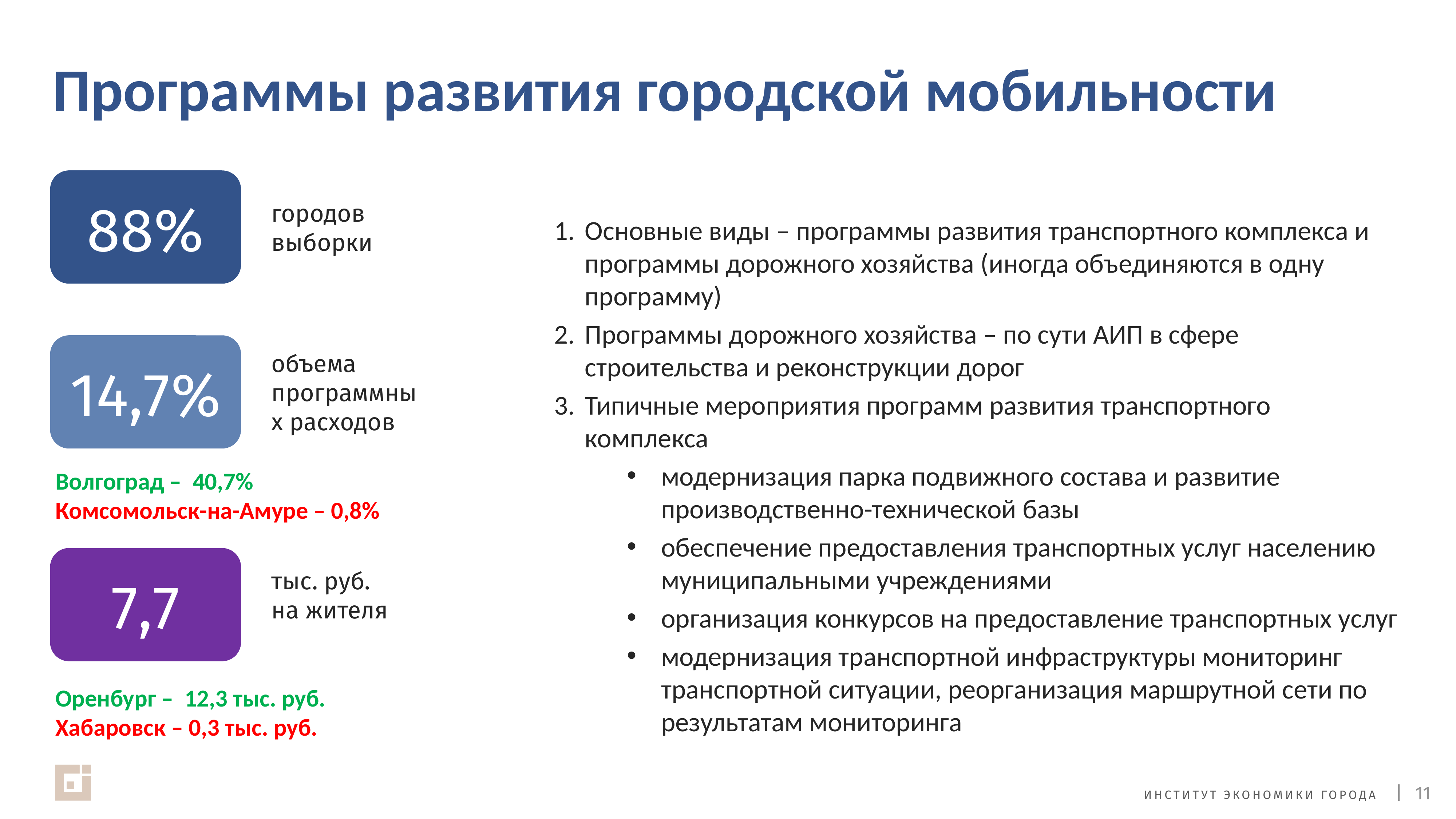

# Программы развития городской мобильности
88%
Основные виды – программы развития транспортного комплекса и программы дорожного хозяйства (иногда объединяются в одну программу)
Программы дорожного хозяйства – по сути АИП в сфере строительства и реконструкции дорог
Типичные мероприятия программ развития транспортного комплекса
модернизация парка подвижного состава и развитие производственно-технической базы
обеспечение предоставления транспортных услуг населению муниципальными учреждениями
организация конкурсов на предоставление транспортных услуг
модернизация транспортной инфраструктуры мониторинг транспортной ситуации, реорганизация маршрутной сети по результатам мониторинга
городов выборки
14,7%
объема программных расходов
Волгоград –  40,7%
Комсомольск-на-Амуре – 0,8%
7,7
тыс. руб. на жителя
Оренбург –  12,3 тыс. руб.
Хабаровск – 0,3 тыс. руб.